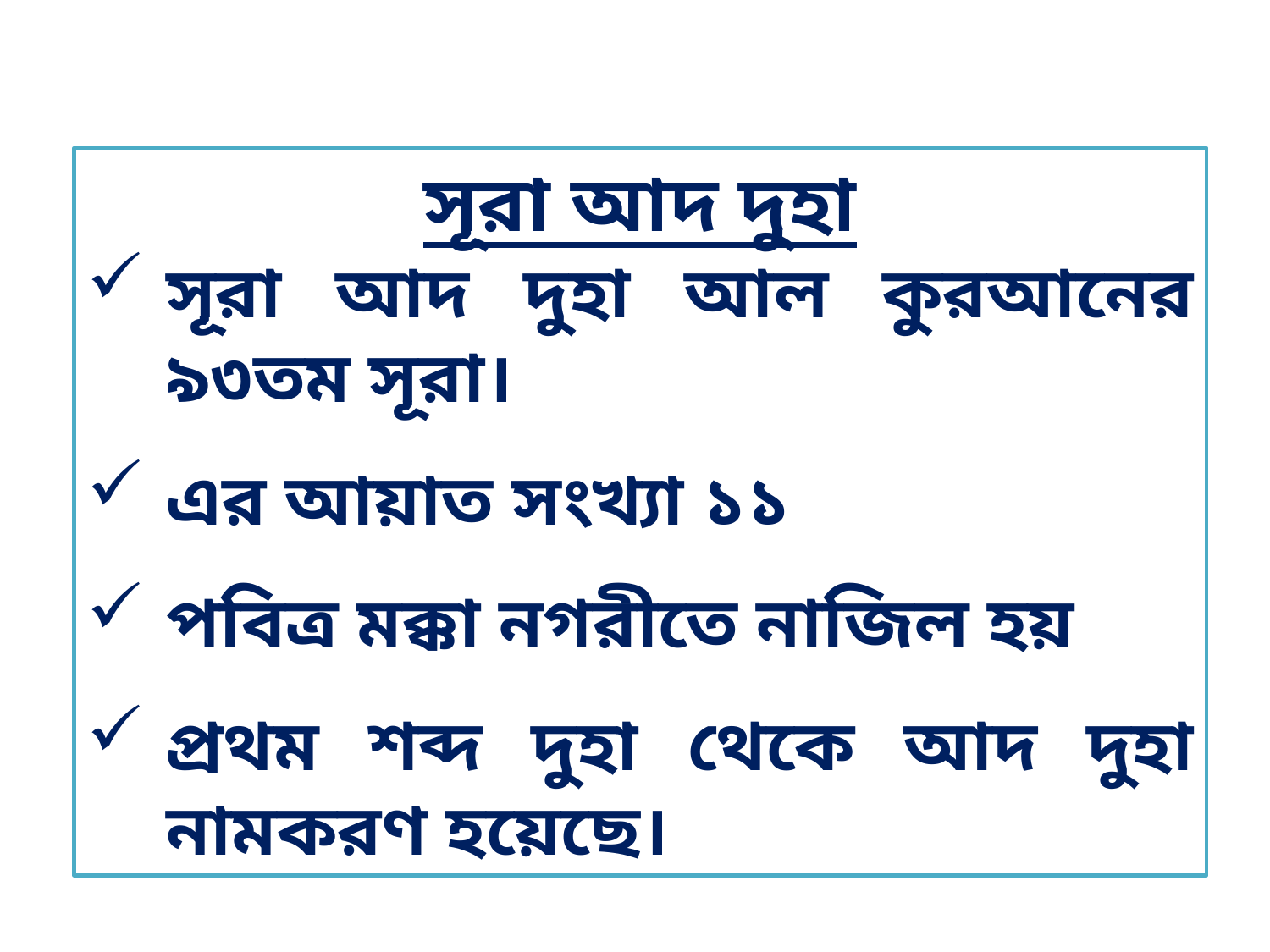

সূরা আদ দুহা
সূরা আদ দুহা আল কুরআনের ৯৩তম সূরা।

এর আয়াত সংখ্যা ১১

পবিত্র মক্কা নগরীতে নাজিল হয়

প্রথম শব্দ দুহা থেকে আদ দুহা নামকরণ হয়েছে।